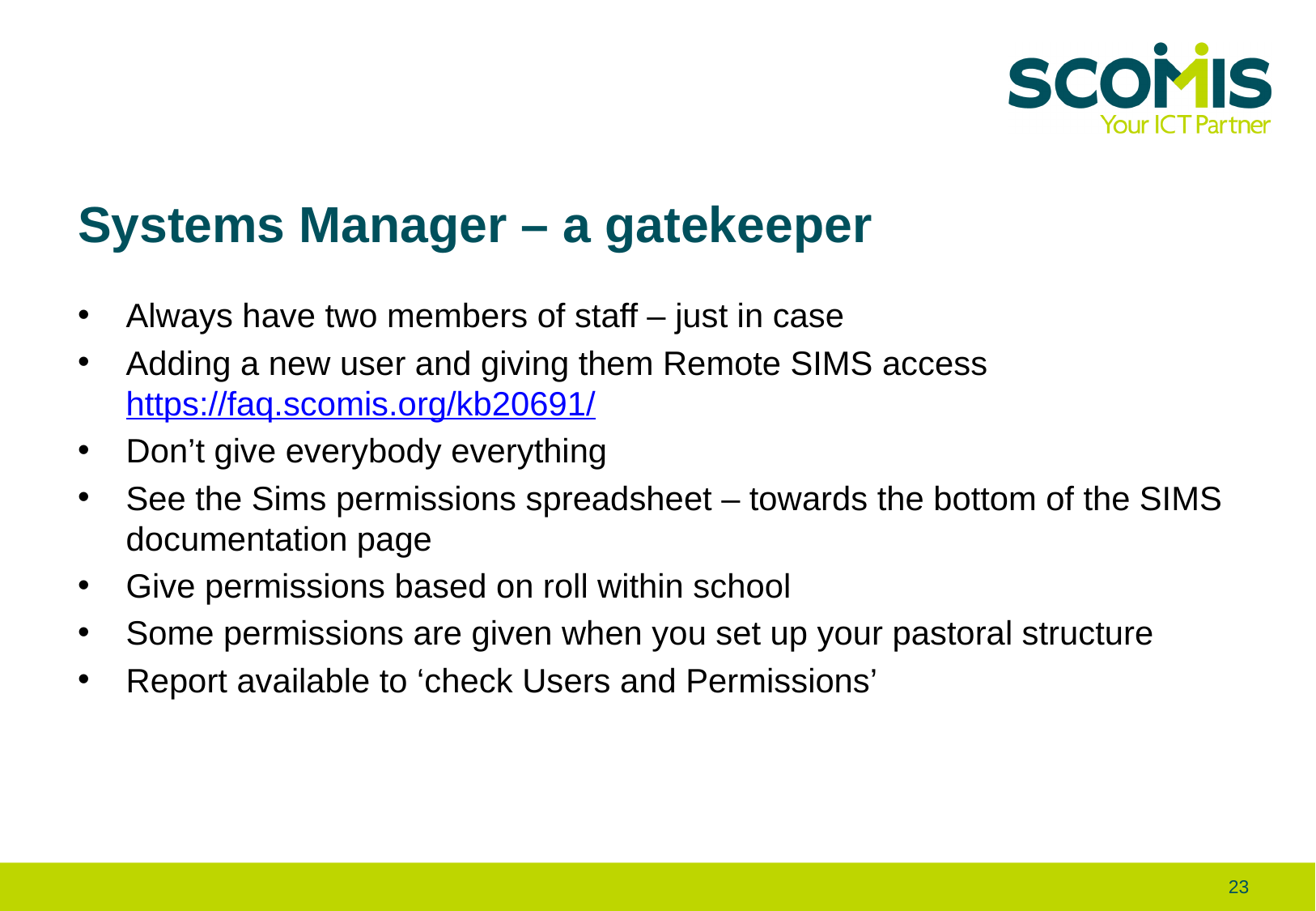

# Systems Manager – a gatekeeper
Always have two members of staff – just in case
Adding a new user and giving them Remote SIMS access https://faq.scomis.org/kb20691/
Don’t give everybody everything
See the Sims permissions spreadsheet – towards the bottom of the SIMS documentation page
Give permissions based on roll within school
Some permissions are given when you set up your pastoral structure
Report available to ‘check Users and Permissions’

23